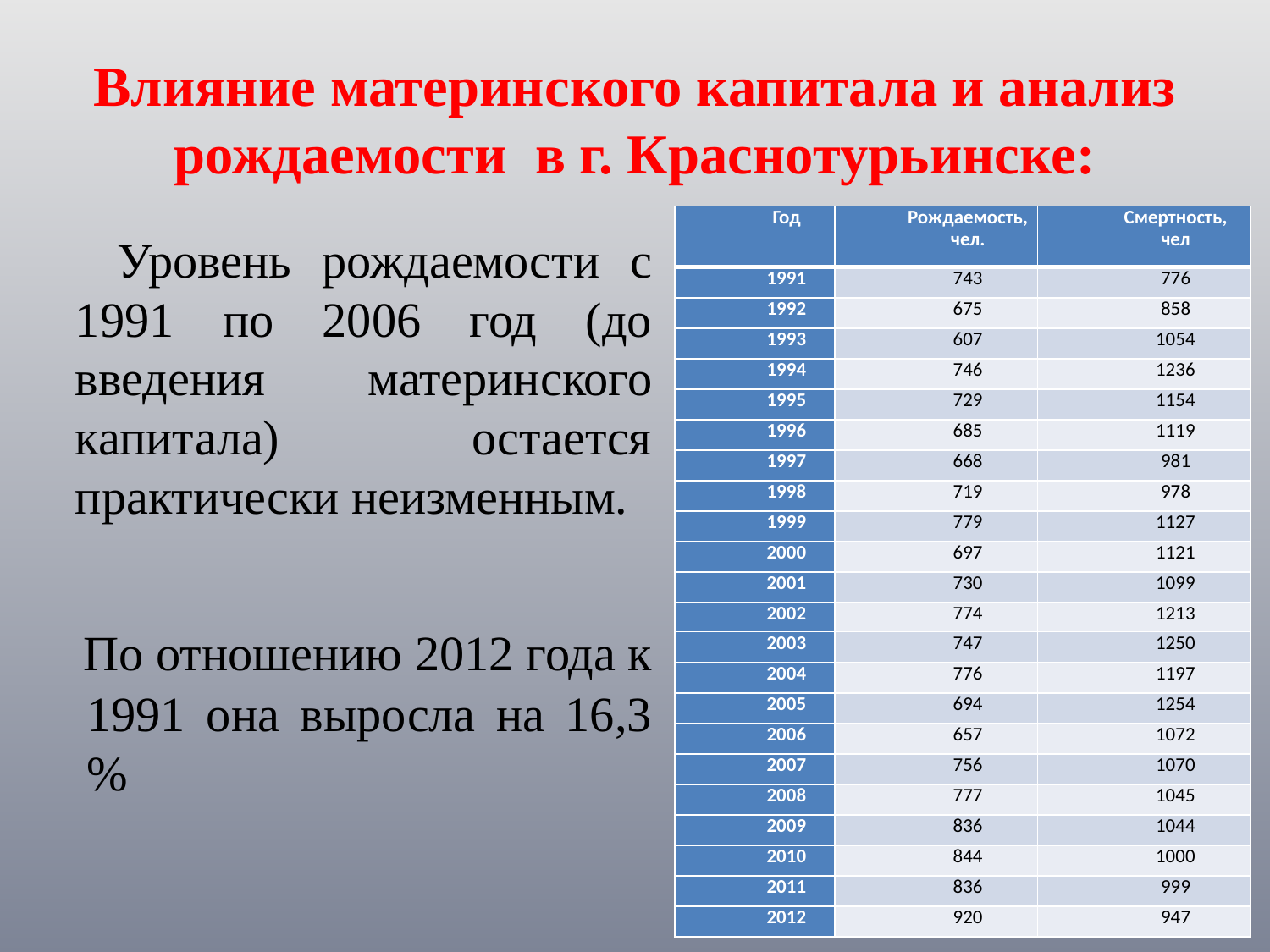

# Влияние материнского капитала и анализ рождаемости  в г. Краснотурьинске:
| Год | Рождаемость, чел. | Смертность, чел |
| --- | --- | --- |
| 1991 | 743 | 776 |
| 1992 | 675 | 858 |
| 1993 | 607 | 1054 |
| 1994 | 746 | 1236 |
| 1995 | 729 | 1154 |
| 1996 | 685 | 1119 |
| 1997 | 668 | 981 |
| 1998 | 719 | 978 |
| 1999 | 779 | 1127 |
| 2000 | 697 | 1121 |
| 2001 | 730 | 1099 |
| 2002 | 774 | 1213 |
| 2003 | 747 | 1250 |
| 2004 | 776 | 1197 |
| 2005 | 694 | 1254 |
| 2006 | 657 | 1072 |
| 2007 | 756 | 1070 |
| 2008 | 777 | 1045 |
| 2009 | 836 | 1044 |
| 2010 | 844 | 1000 |
| 2011 | 836 | 999 |
| 2012 | 920 | 947 |
   Уровень рождаемости с 1991 по 2006 год (до введения материнского капитала)  остается практически неизменным.

    По отношению 2012 года к 1991 она выросла на 16,3 %